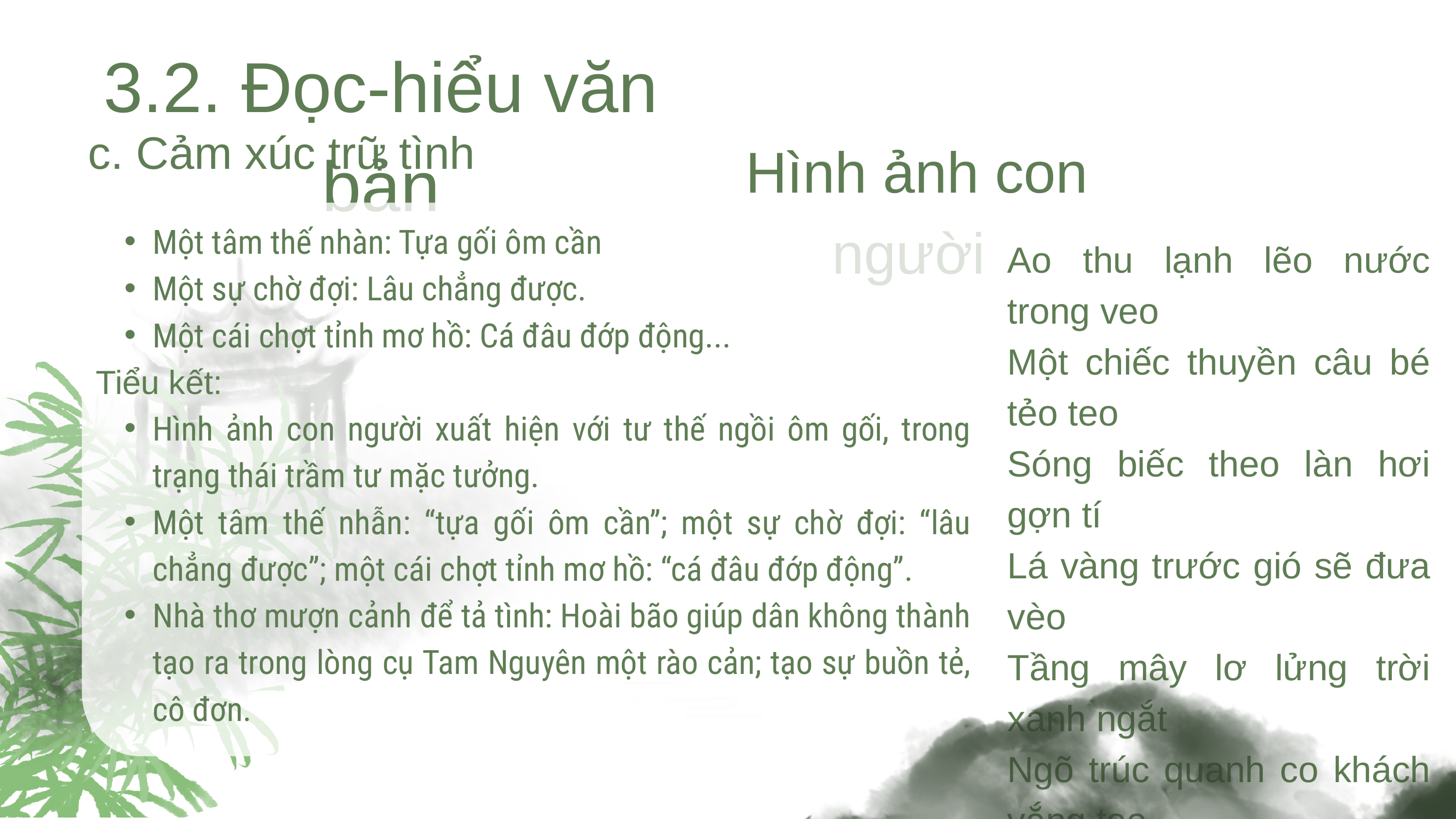

3.2. Đọc-hiểu văn bản
c. Cảm xúc trữ tình
Hình ảnh con người

Một tâm thế nhàn: Tựa gối ôm cần
Một sự chờ đợi: Lâu chẳng được.
Một cái chợt tỉnh mơ hồ: Cá đâu đớp động...
Tiểu kết:
Hình ảnh con người xuất hiện với tư thế ngồi ôm gối, trong trạng thái trầm tư mặc tưởng.
Một tâm thế nhẫn: “tựa gối ôm cần”; một sự chờ đợi: “lâu chẳng được”; một cái chợt tỉnh mơ hồ: “cá đâu đớp động”.
Nhà thơ mượn cảnh để tả tình: Hoài bão giúp dân không thành tạo ra trong lòng cụ Tam Nguyên một rào cản; tạo sự buồn tẻ, cô đơn.

Ao thu lạnh lẽo nước trong veo
Một chiếc thuyền câu bé tẻo teo
Sóng biếc theo làn hơi gợn tí
Lá vàng trước gió sẽ đưa vèo
Tầng mây lơ lửng trời xanh ngắt
Ngõ trúc quanh co khách vắng teo
Tựa gối buông cần lâu chẳng được
Cá đâu đớp động dưới chân bèo